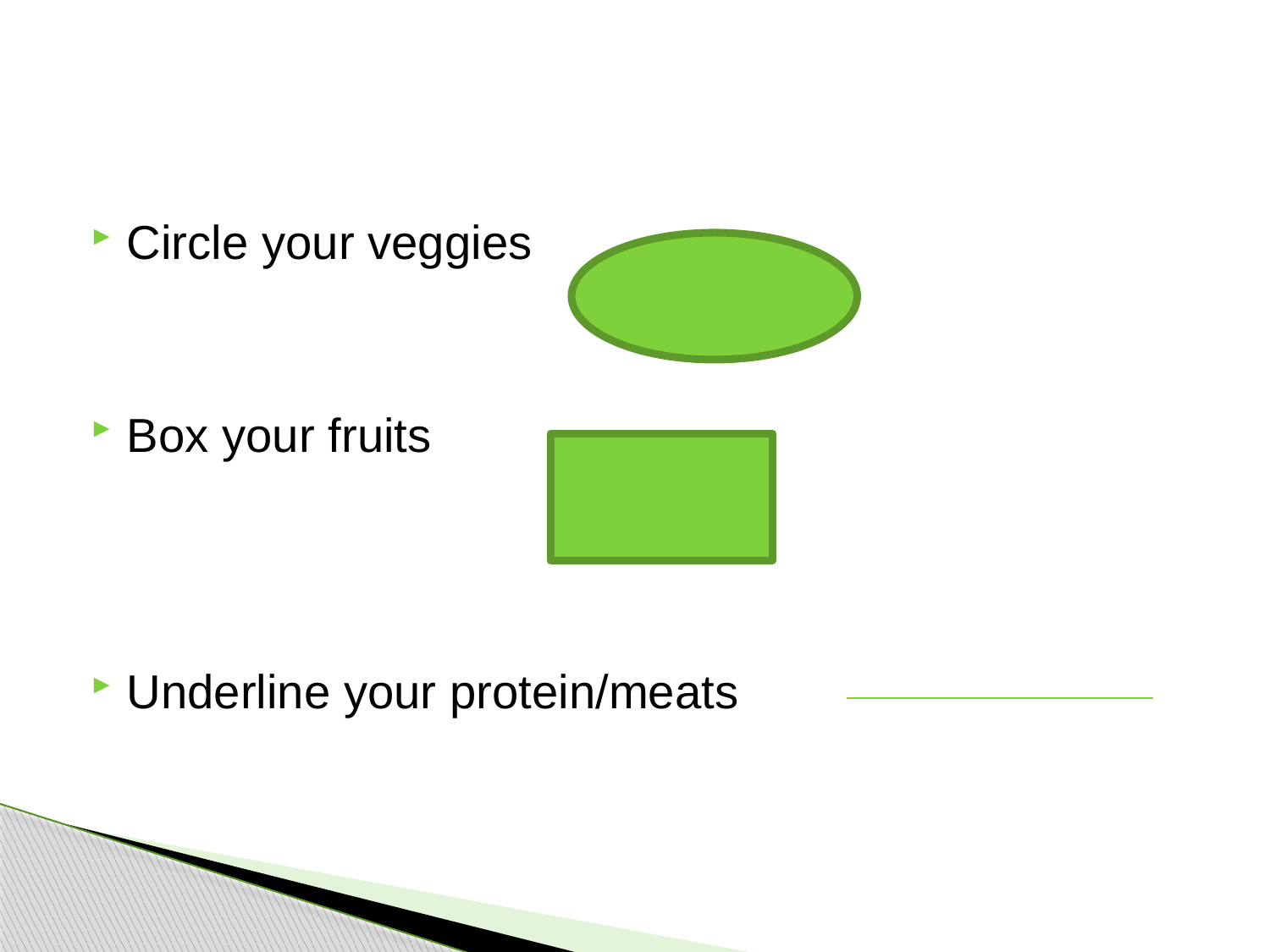

#
Circle your veggies

Box your fruits

Underline your protein/meats